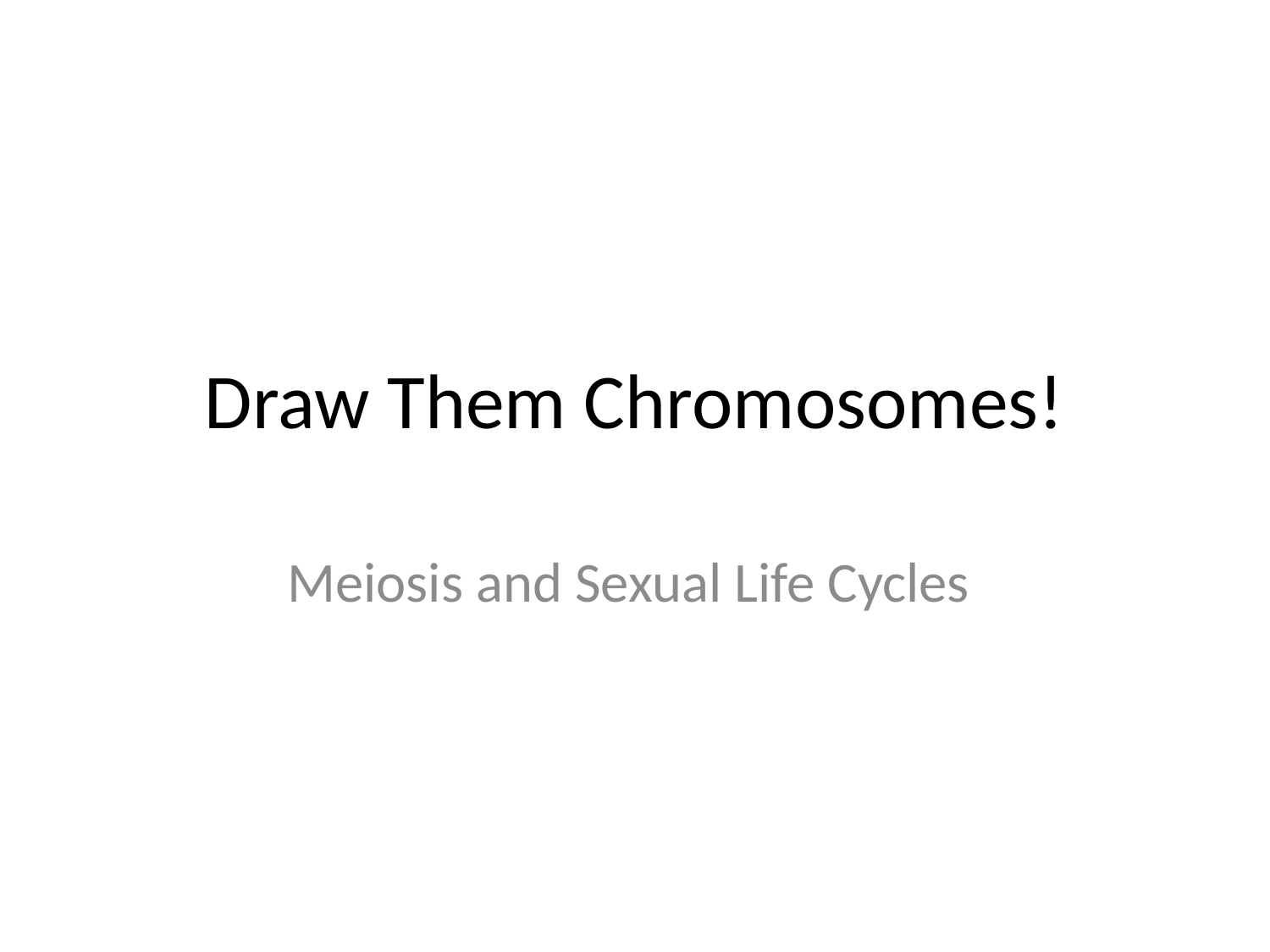

# Draw Them Chromosomes!
Meiosis and Sexual Life Cycles